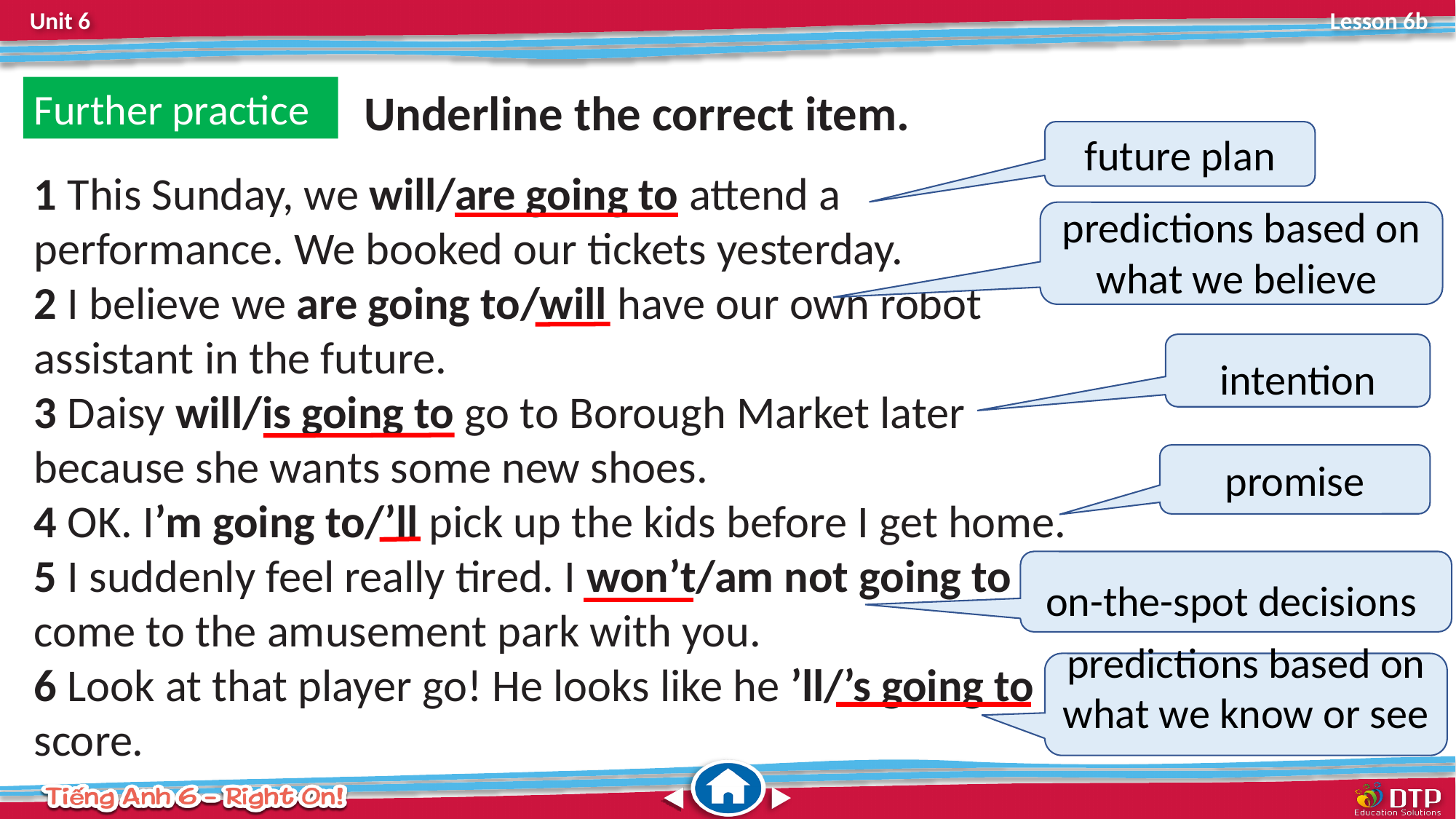

Further practice
Underline the correct item.
future plan
1 This Sunday, we will/are going to attend a performance. We booked our tickets yesterday.
2 I believe we are going to/will have our own robot assistant in the future.
3 Daisy will/is going to go to Borough Market later because she wants some new shoes.
4 OK. I’m going to/’ll pick up the kids before I get home.
5 I suddenly feel really tired. I won’t/am not going to come to the amusement park with you.
6 Look at that player go! He looks like he ’ll/’s going to score.

predictions based on what we believe

intention
promise

on-the-spot decisions

predictions based on what we know or see